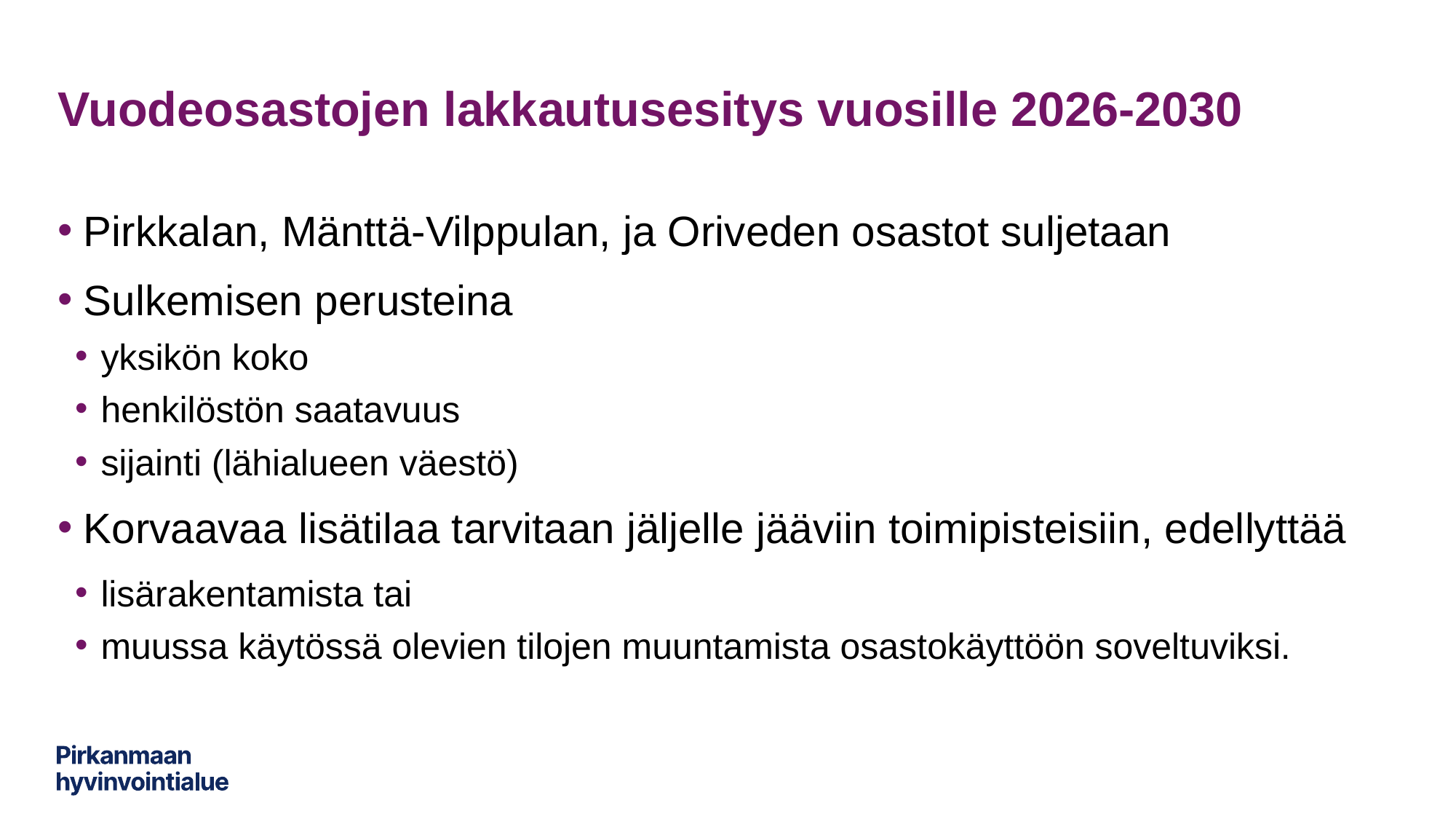

# Vuodeosastojen lakkautusesitys vuosille 2026-2030
Pirkkalan, Mänttä-Vilppulan, ja Oriveden osastot suljetaan
Sulkemisen perusteina
yksikön koko
henkilöstön saatavuus
sijainti (lähialueen väestö)
Korvaavaa lisätilaa tarvitaan jäljelle jääviin toimipisteisiin, edellyttää
lisärakentamista tai
muussa käytössä olevien tilojen muuntamista osastokäyttöön soveltuviksi.